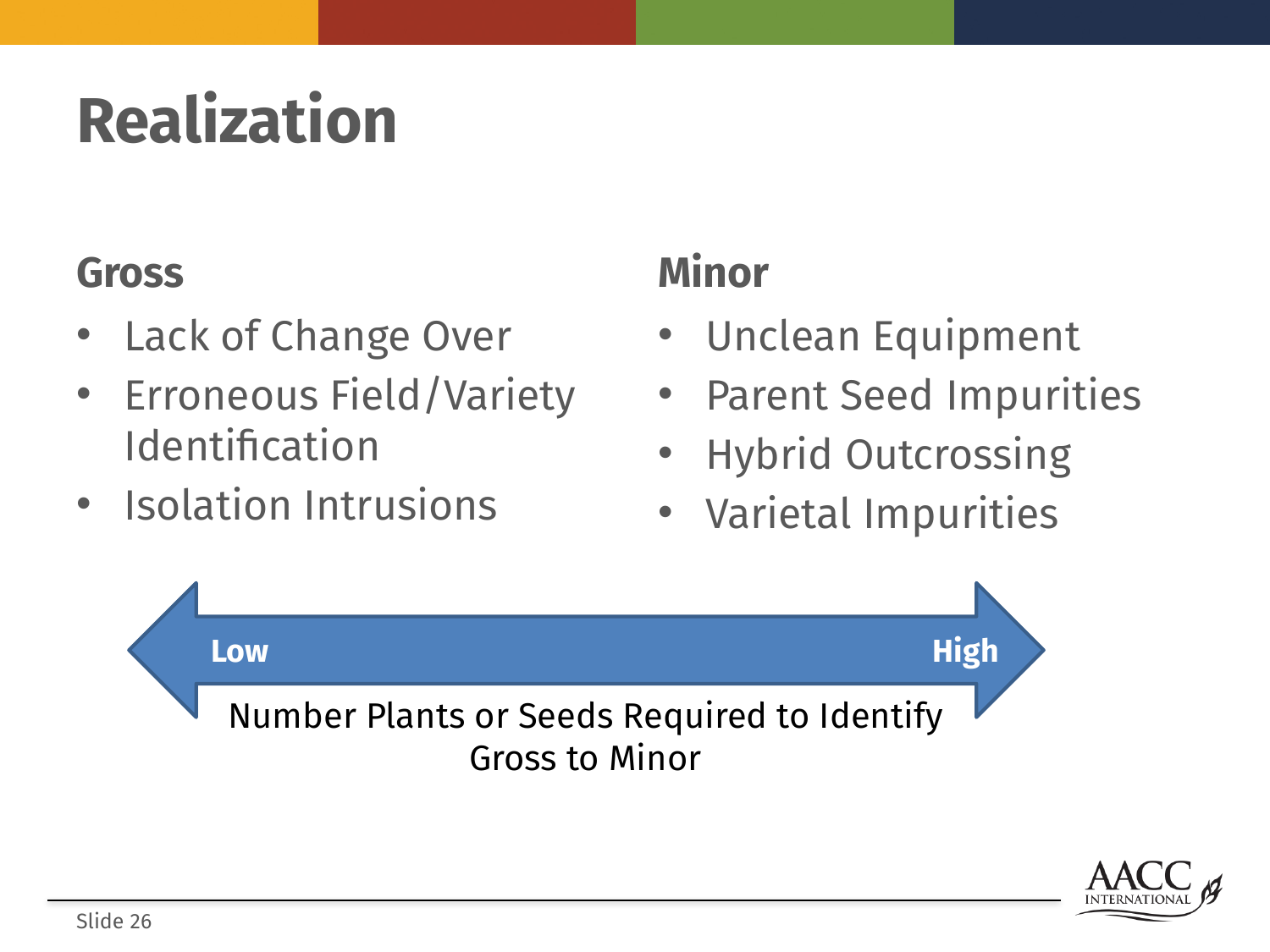

# Realization
Gross
Minor
Lack of Change Over
Erroneous Field/Variety Identification
Isolation Intrusions
Unclean Equipment
Parent Seed Impurities
Hybrid Outcrossing
Varietal Impurities

Low
High
Number Plants or Seeds Required to Identify
Gross to Minor
Slide 26